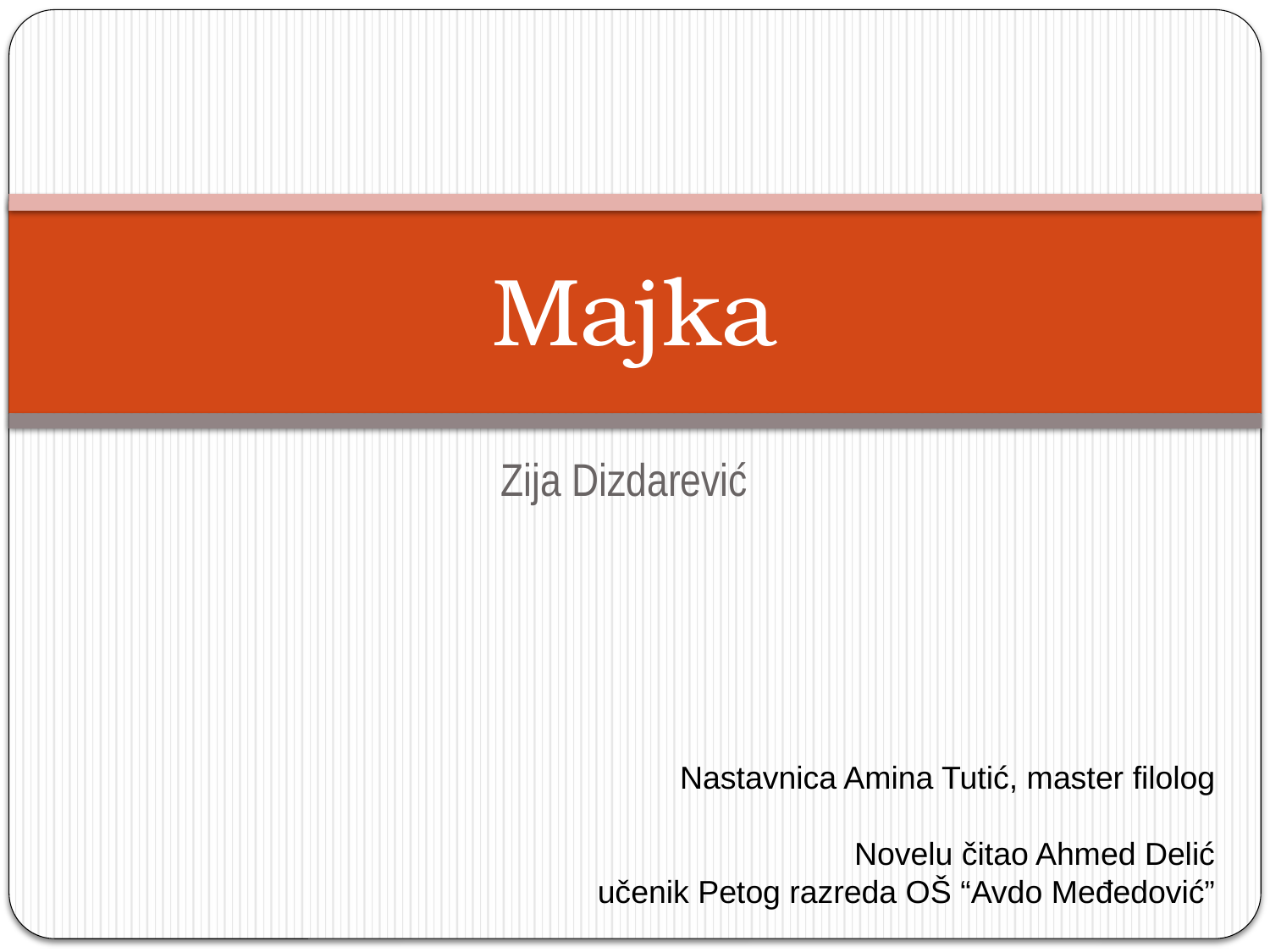

# Majka
Zija Dizdarević
Nastavnica Amina Tutić, master filolog

Novelu čitao Ahmed Delić
učenik Petog razreda OŠ “Avdo Međedović”